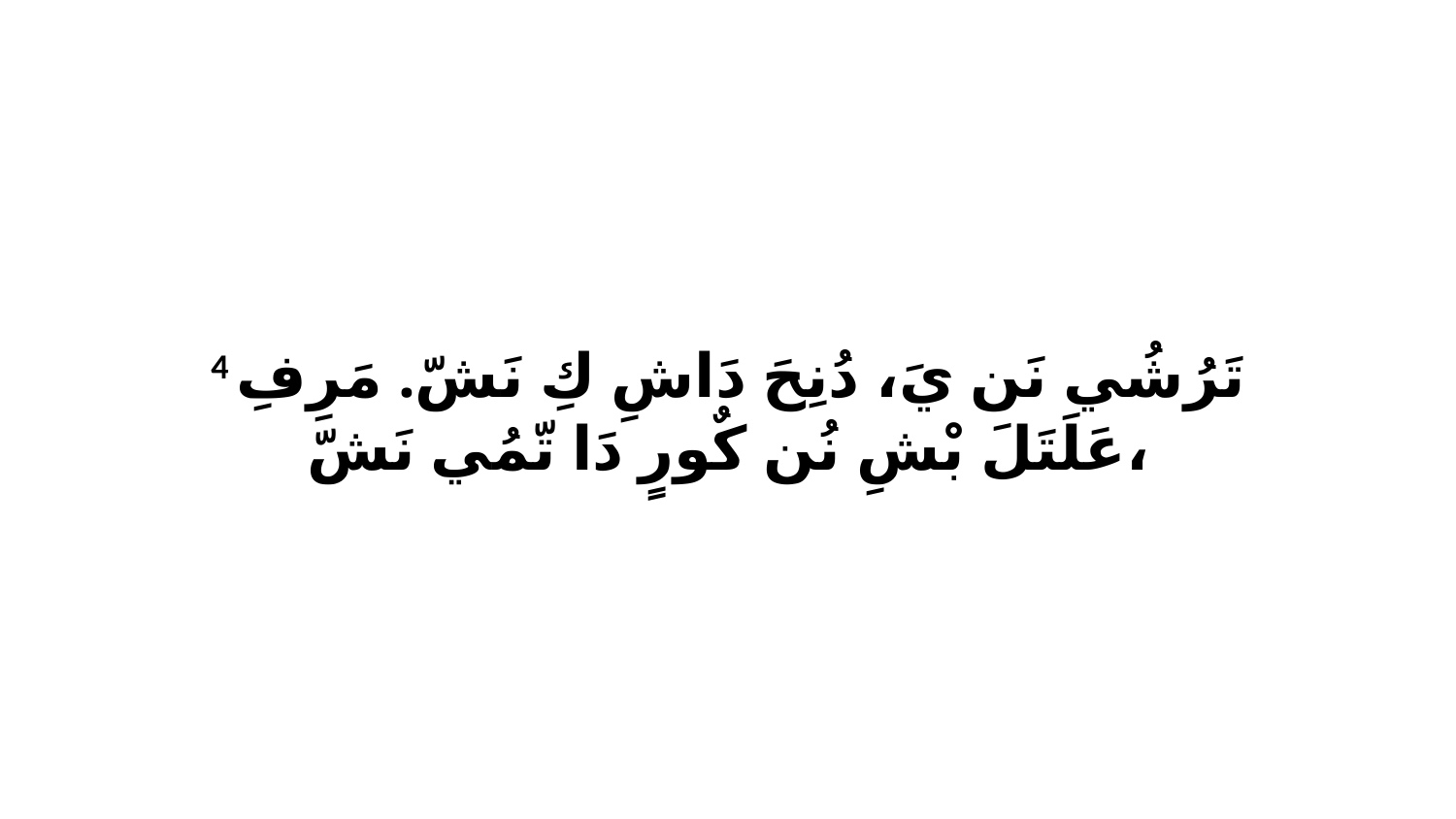

4 تَرُشُي نَن يَ، دُنِحَ دَاشِ كِ نَشّ. مَرِفِ عَلَتَلَ بْشِ نُن كٌورٍ دَا تّمُي نَشّ،